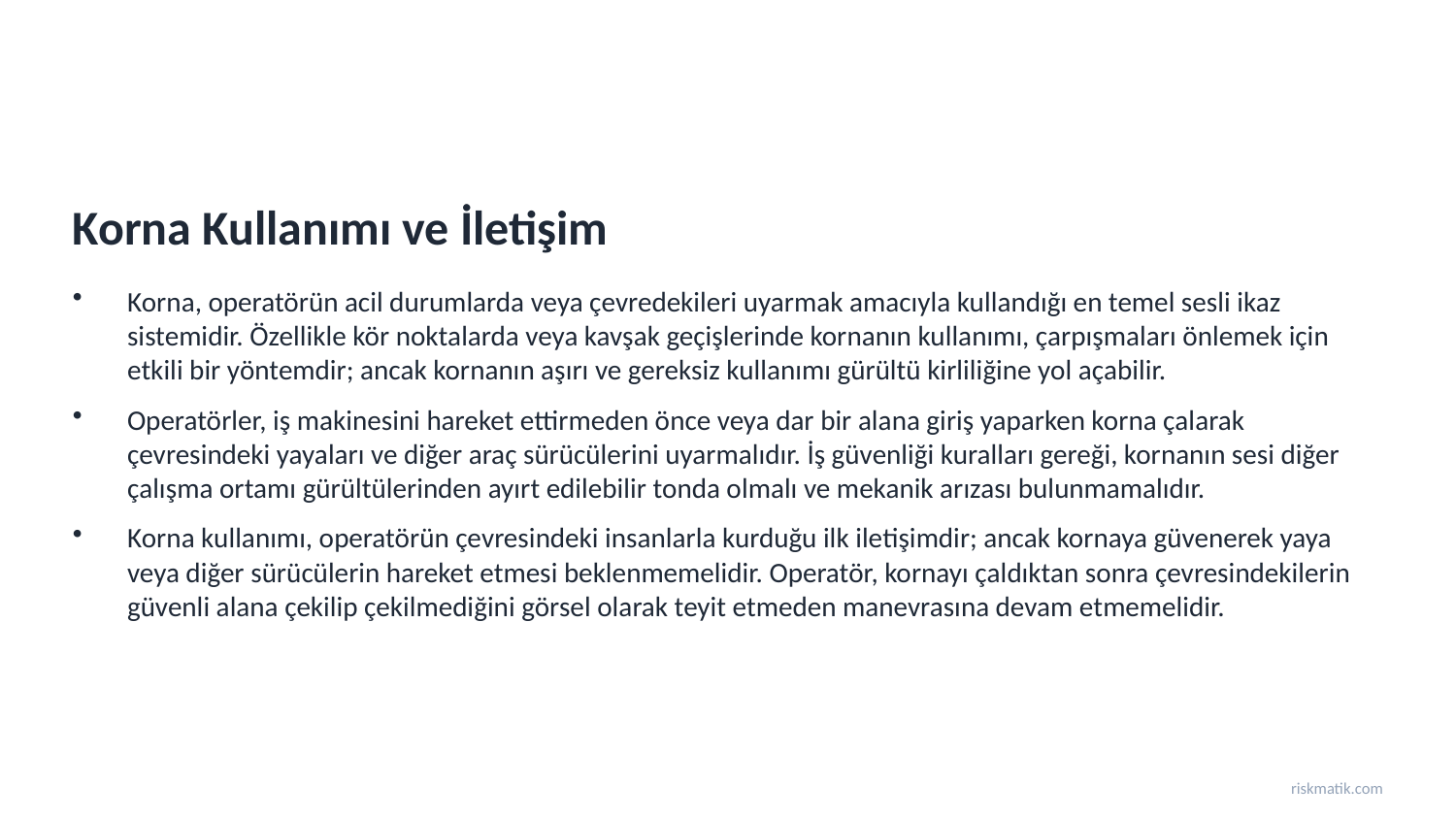

Korna Kullanımı ve İletişim
Korna, operatörün acil durumlarda veya çevredekileri uyarmak amacıyla kullandığı en temel sesli ikaz sistemidir. Özellikle kör noktalarda veya kavşak geçişlerinde kornanın kullanımı, çarpışmaları önlemek için etkili bir yöntemdir; ancak kornanın aşırı ve gereksiz kullanımı gürültü kirliliğine yol açabilir.
Operatörler, iş makinesini hareket ettirmeden önce veya dar bir alana giriş yaparken korna çalarak çevresindeki yayaları ve diğer araç sürücülerini uyarmalıdır. İş güvenliği kuralları gereği, kornanın sesi diğer çalışma ortamı gürültülerinden ayırt edilebilir tonda olmalı ve mekanik arızası bulunmamalıdır.
Korna kullanımı, operatörün çevresindeki insanlarla kurduğu ilk iletişimdir; ancak kornaya güvenerek yaya veya diğer sürücülerin hareket etmesi beklenmemelidir. Operatör, kornayı çaldıktan sonra çevresindekilerin güvenli alana çekilip çekilmediğini görsel olarak teyit etmeden manevrasına devam etmemelidir.
riskmatik.com